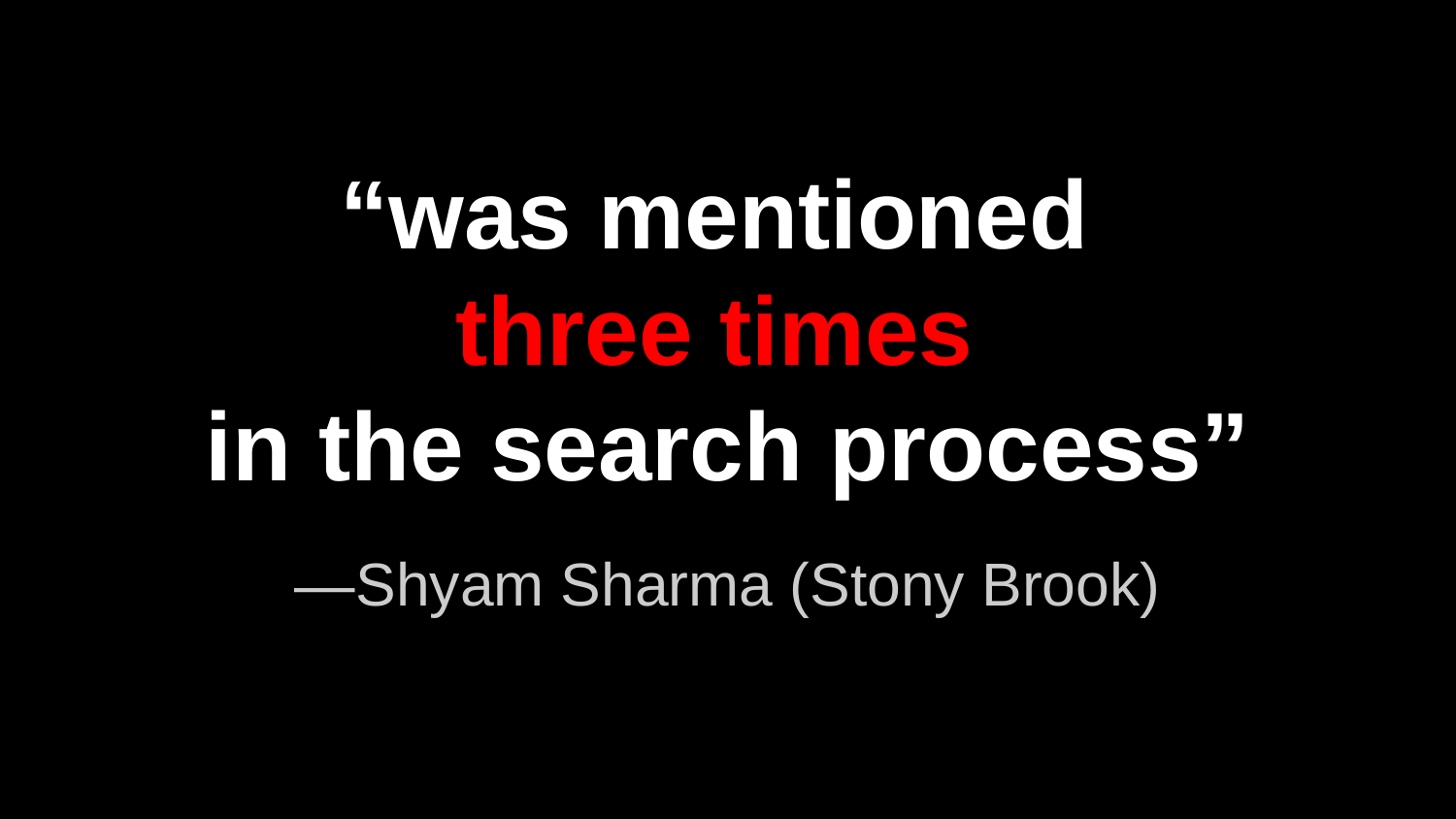

# “was mentioned
three times
in the search process”
—Shyam Sharma (Stony Brook)